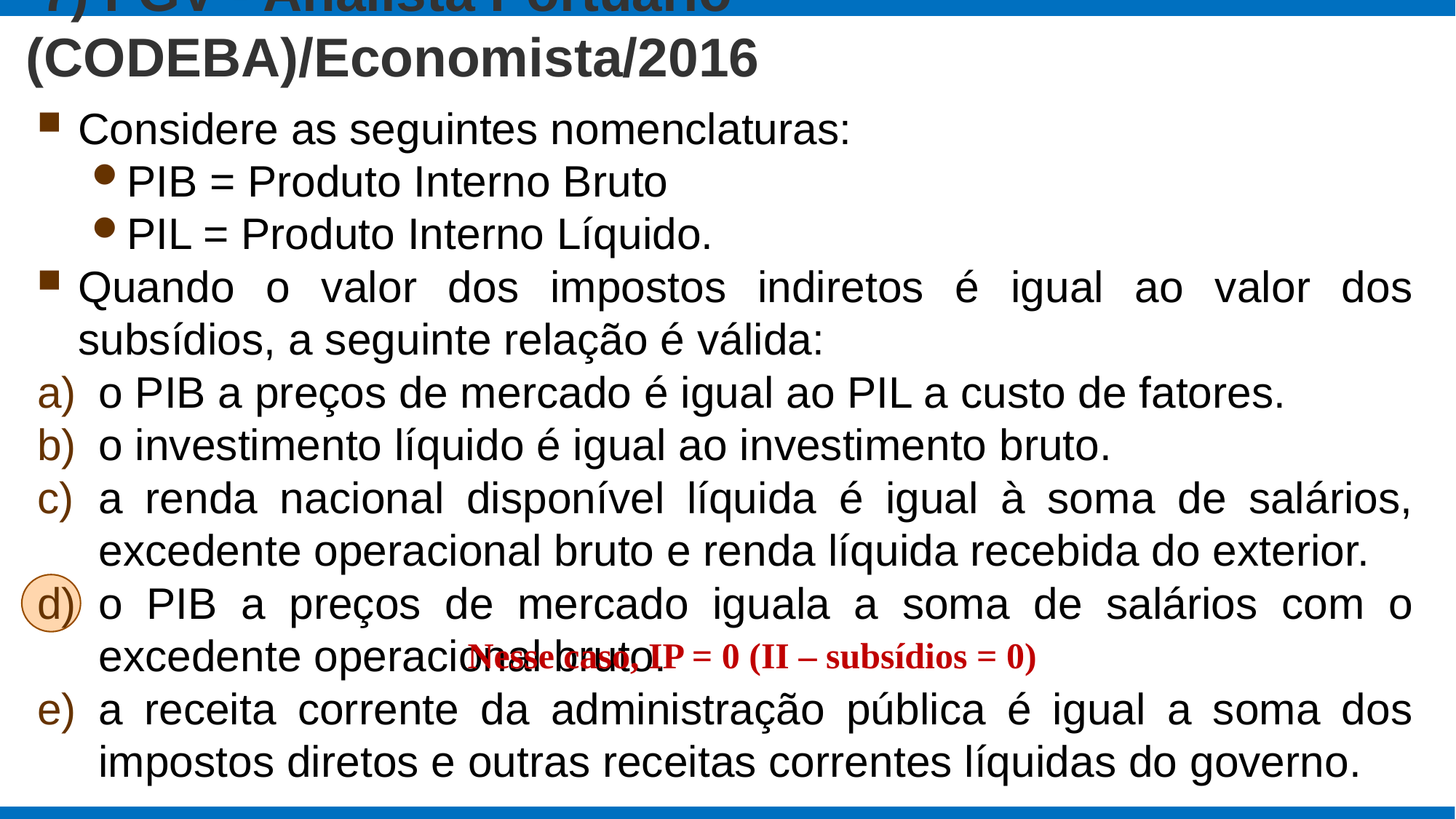

# 7) FGV - Analista Portuário (CODEBA)/Economista/2016
Considere as seguintes nomenclaturas:
PIB = Produto Interno Bruto
PIL = Produto Interno Líquido.
Quando o valor dos impostos indiretos é igual ao valor dos subsídios, a seguinte relação é válida:
o PIB a preços de mercado é igual ao PIL a custo de fatores.
o investimento líquido é igual ao investimento bruto.
a renda nacional disponível líquida é igual à soma de salários, excedente operacional bruto e renda líquida recebida do exterior.
o PIB a preços de mercado iguala a soma de salários com o excedente operacional bruto.
a receita corrente da administração pública é igual a soma dos impostos diretos e outras receitas correntes líquidas do governo.

Nesse caso, IP = 0 (II – subsídios = 0)